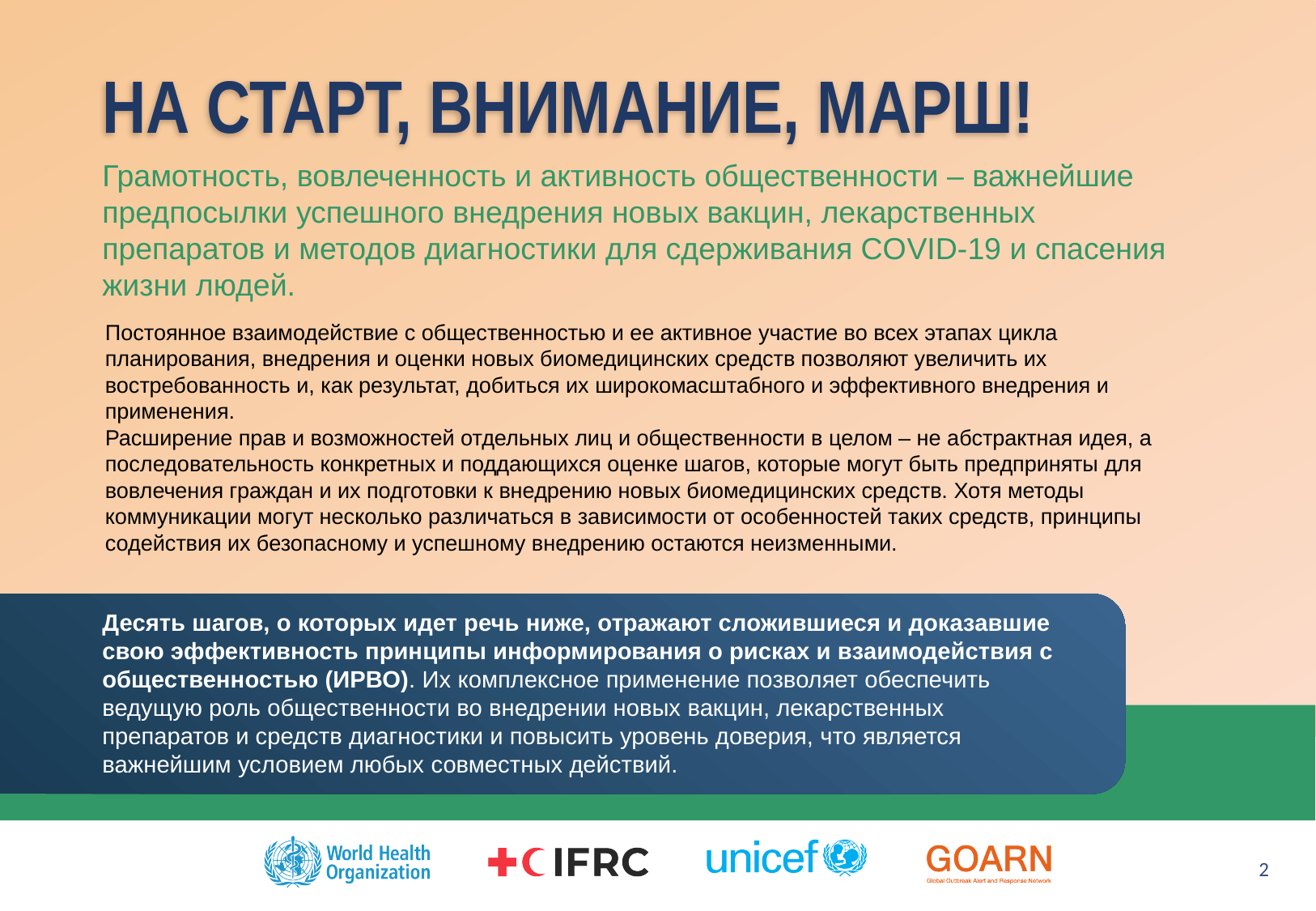

# НА СТАРТ, ВНИМАНИЕ, МАРШ!

Грамотность, вовлеченность и активность общественности – важнейшие предпосылки успешного внедрения новых вакцин, лекарственных препаратов и методов диагностики для сдерживания COVID-19 и спасения жизни людей.
Постоянное взаимодействие с общественностью и ее активное участие во всех этапах цикла планирования, внедрения и оценки новых биомедицинских средств позволяют увеличить их востребованность и, как результат, добиться их широкомасштабного и эффективного внедрения и применения.
Расширение прав и возможностей отдельных лиц и общественности в целом – не абстрактная идея, а последовательность конкретных и поддающихся оценке шагов, которые могут быть предприняты для вовлечения граждан и их подготовки к внедрению новых биомедицинских средств. Хотя методы коммуникации могут несколько различаться в зависимости от особенностей таких средств, принципы содействия их безопасному и успешному внедрению остаются неизменными.
Десять шагов, о которых идет речь ниже, отражают сложившиеся и доказавшие свою эффективность принципы информирования о рисках и взаимодействия с общественностью (ИРВО). Их комплексное применение позволяет обеспечить ведущую роль общественности во внедрении новых вакцин, лекарственных препаратов и средств диагностики и повысить уровень доверия, что является важнейшим условием любых совместных действий.
2